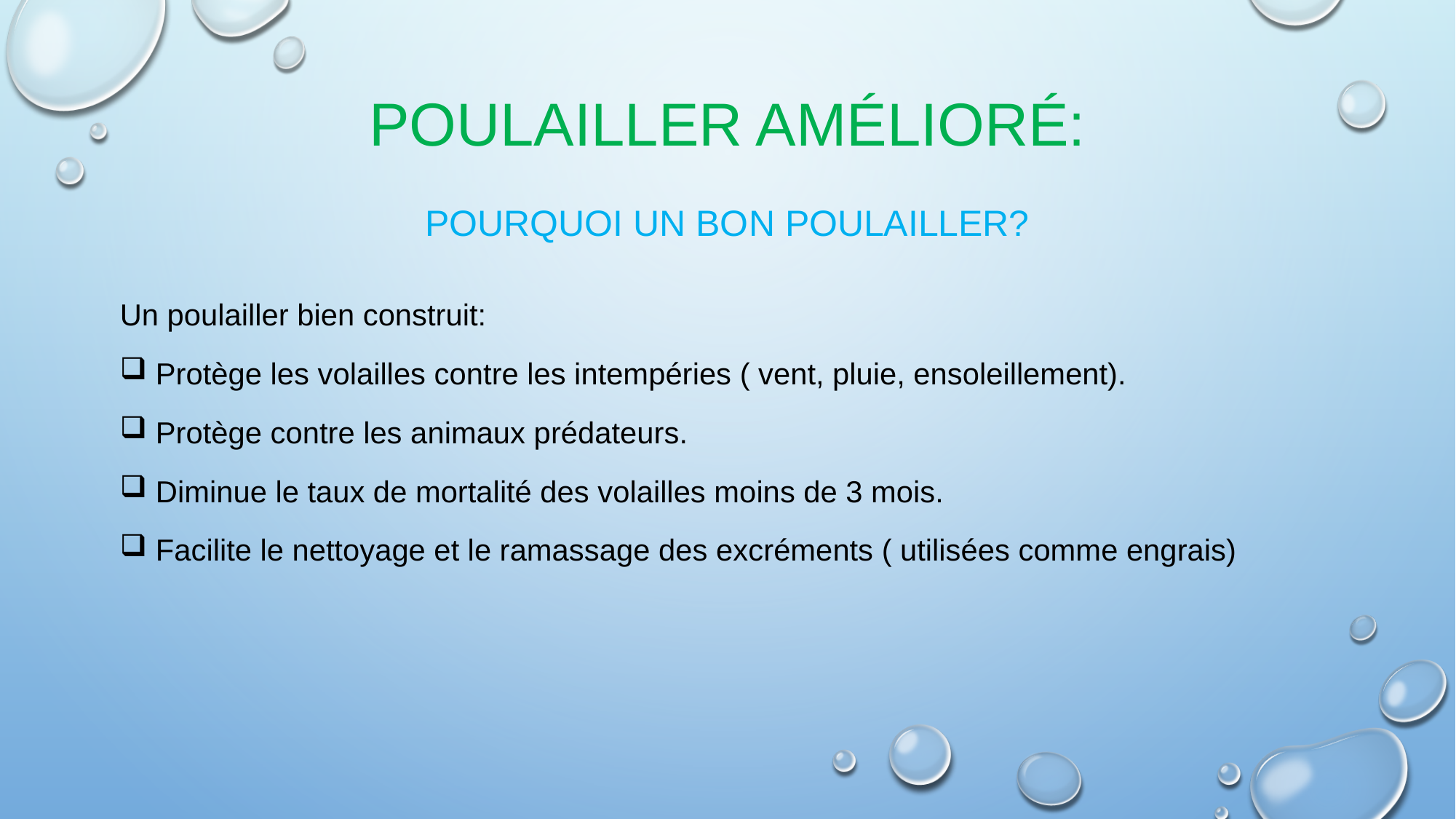

# Poulailler amélioré: Pourquoi un bon poulailler?
Un poulailler bien construit:
 Protège les volailles contre les intempéries ( vent, pluie, ensoleillement).
 Protège contre les animaux prédateurs.
 Diminue le taux de mortalité des volailles moins de 3 mois.
 Facilite le nettoyage et le ramassage des excréments ( utilisées comme engrais)